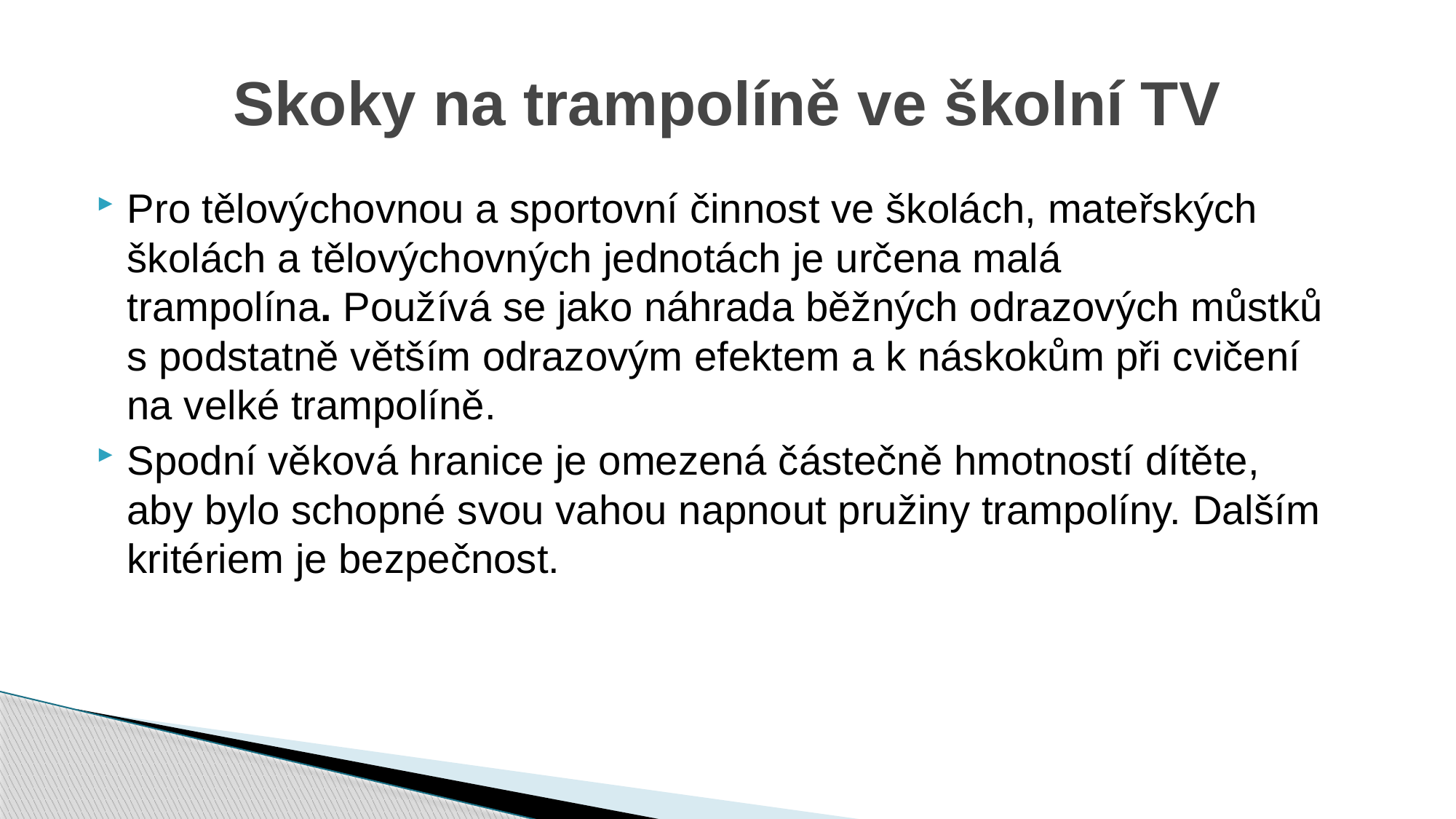

# Skoky na trampolíně ve školní TV
Pro tělovýchovnou a sportovní činnost ve školách, mateřských školách a tělovýchovných jednotách je určena malá trampolína. Používá se jako náhrada běžných odrazových můstků s podstatně větším odrazovým efektem a k náskokům při cvičení na velké trampolíně.
Spodní věková hranice je omezená částečně hmotností dítěte, aby bylo schopné svou vahou napnout pružiny trampolíny. Dalším kritériem je bezpečnost.